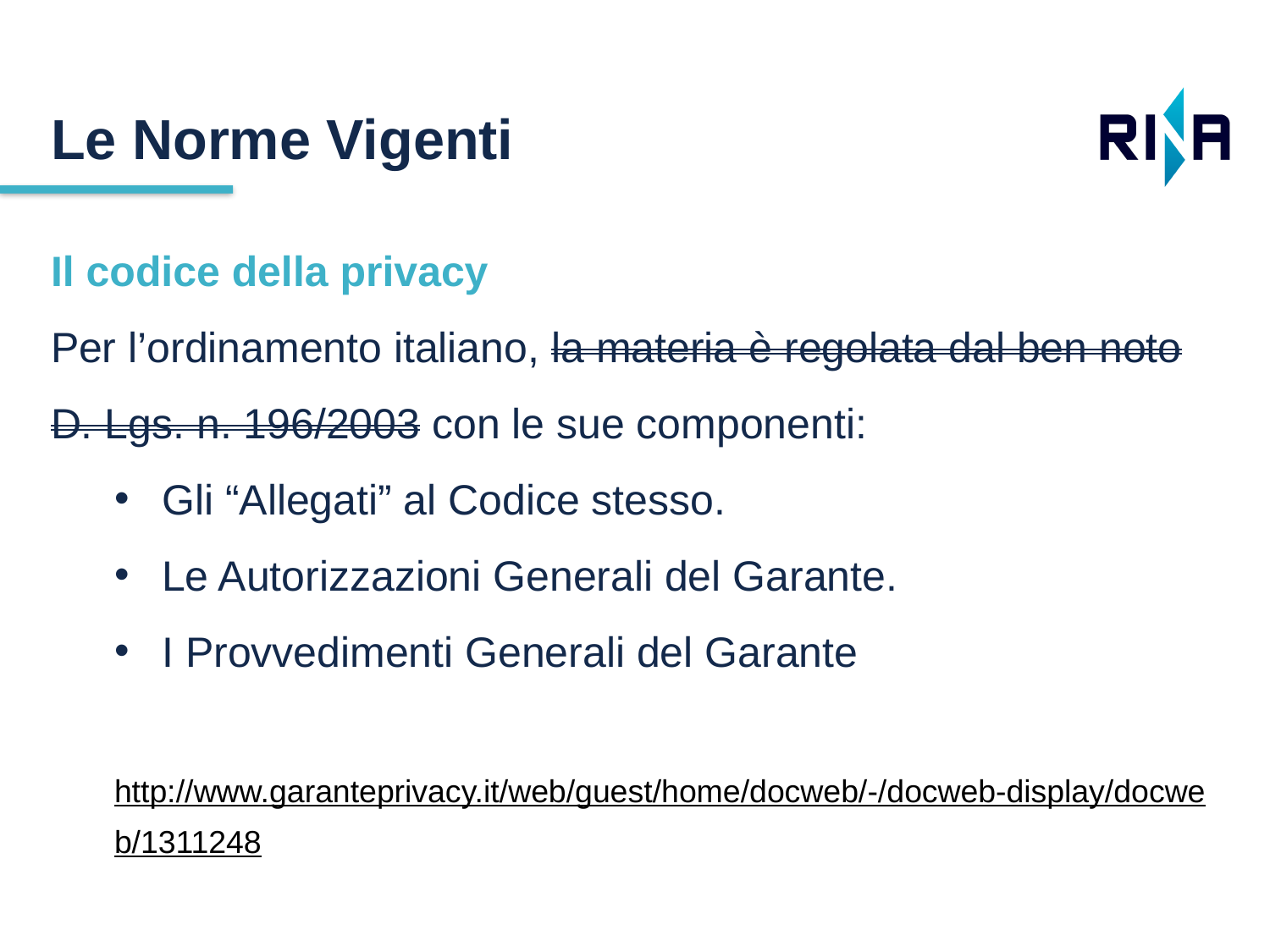

Le Norme Vigenti
Il codice della privacy
Per l’ordinamento italiano, la materia è regolata dal ben noto D. Lgs. n. 196/2003 con le sue componenti:
Gli “Allegati” al Codice stesso.
Le Autorizzazioni Generali del Garante.
I Provvedimenti Generali del Garante

http://www.garanteprivacy.it/web/guest/home/docweb/-/docweb-display/docweb/1311248